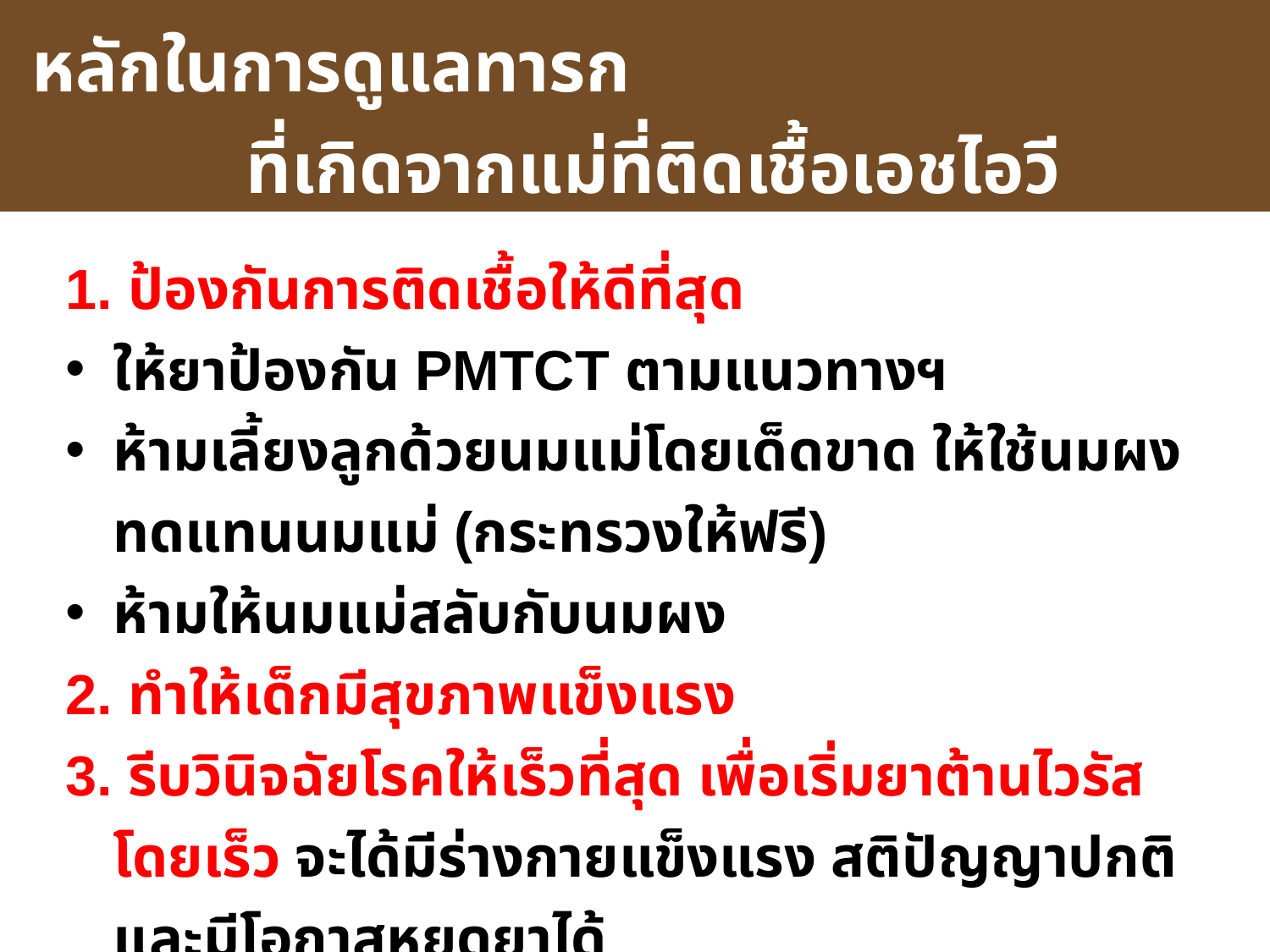

# หลักในการดูแลทารก ที่เกิดจากแม่ที่ติดเชื้อเอชไอวี
1. ป้องกันการติดเชื้อให้ดีที่สุด
ให้ยาป้องกัน PMTCT ตามแนวทางฯ
ห้ามเลี้ยงลูกด้วยนมแม่โดยเด็ดขาด ให้ใช้นมผงทดแทนนมแม่ (กระทรวงให้ฟรี)
ห้ามให้นมแม่สลับกับนมผง
2. ทำให้เด็กมีสุขภาพแข็งแรง
3. รีบวินิจฉัยโรคให้เร็วที่สุด เพื่อเริ่มยาต้านไวรัสโดยเร็ว จะได้มีร่างกายแข็งแรง สติปัญญาปกติ และมีโอกาสหยุดยาได้